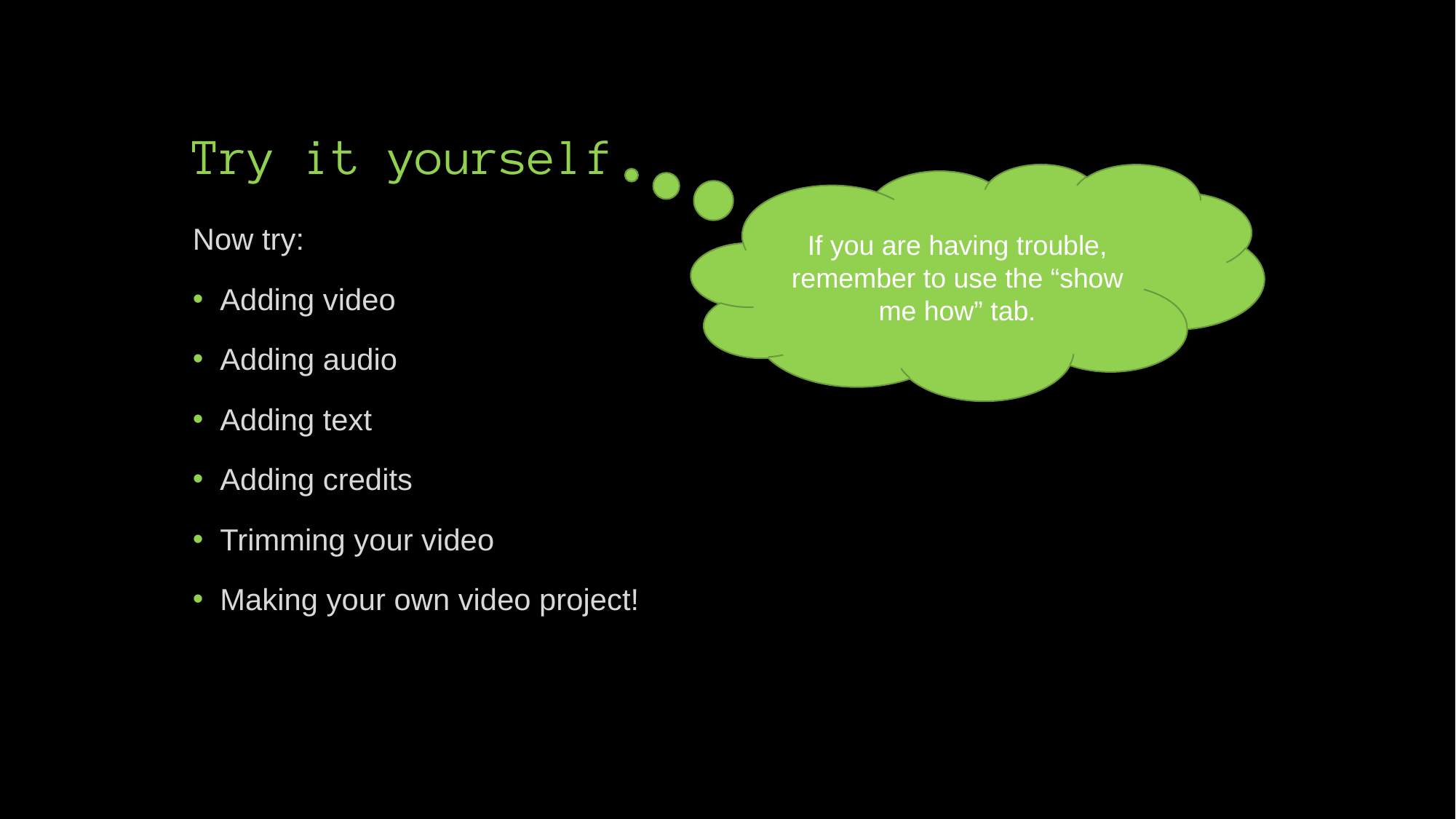

# Try it yourself
If you are having trouble, remember to use the “show me how” tab.
Now try:
Adding video
Adding audio
Adding text
Adding credits
Trimming your video
Making your own video project!